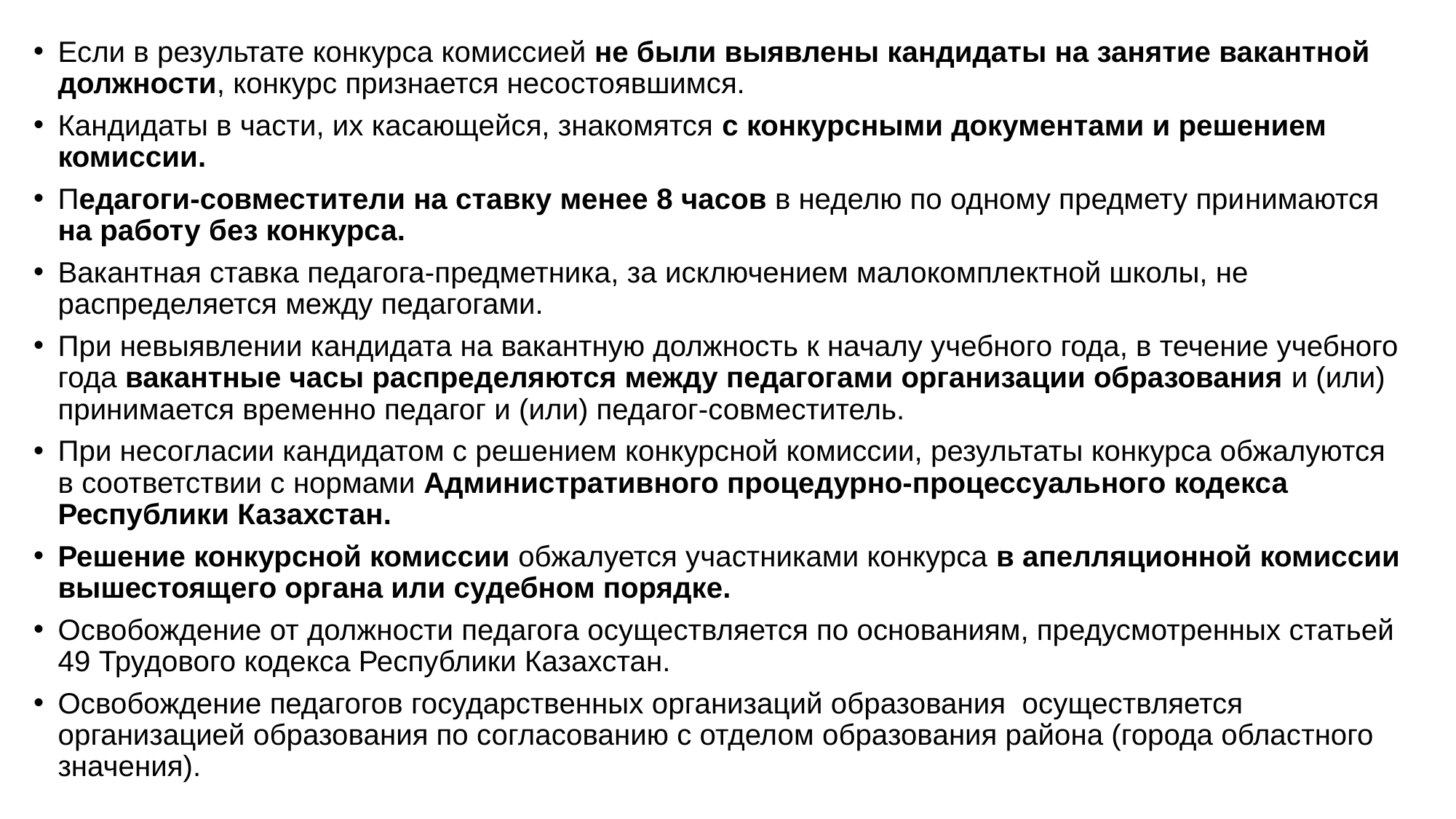

Если в результате конкурса комиссией не были выявлены кандидаты на занятие вакантной должности, конкурс признается несостоявшимся.
Кандидаты в части, их касающейся, знакомятся с конкурсными документами и решением комиссии.
Педагоги-совместители на ставку менее 8 часов в неделю по одному предмету принимаются на работу без конкурса.
Вакантная ставка педагога-предметника, за исключением малокомплектной школы, не распределяется между педагогами.
При невыявлении кандидата на вакантную должность к началу учебного года, в течение учебного года вакантные часы распределяются между педагогами организации образования и (или) принимается временно педагог и (или) педагог-совместитель.
При несогласии кандидатом с решением конкурсной комиссии, результаты конкурса обжалуются в соответствии с нормами Административного процедурно-процессуального кодекса Республики Казахстан.
Решение конкурсной комиссии обжалуется участниками конкурса в апелляционной комиссии вышестоящего органа или судебном порядке.
Освобождение от должности педагога осуществляется по основаниям, предусмотренных статьей 49 Трудового кодекса Республики Казахстан.
Освобождение педагогов государственных организаций образования  осуществляется организацией образования по согласованию с отделом образования района (города областного значения).